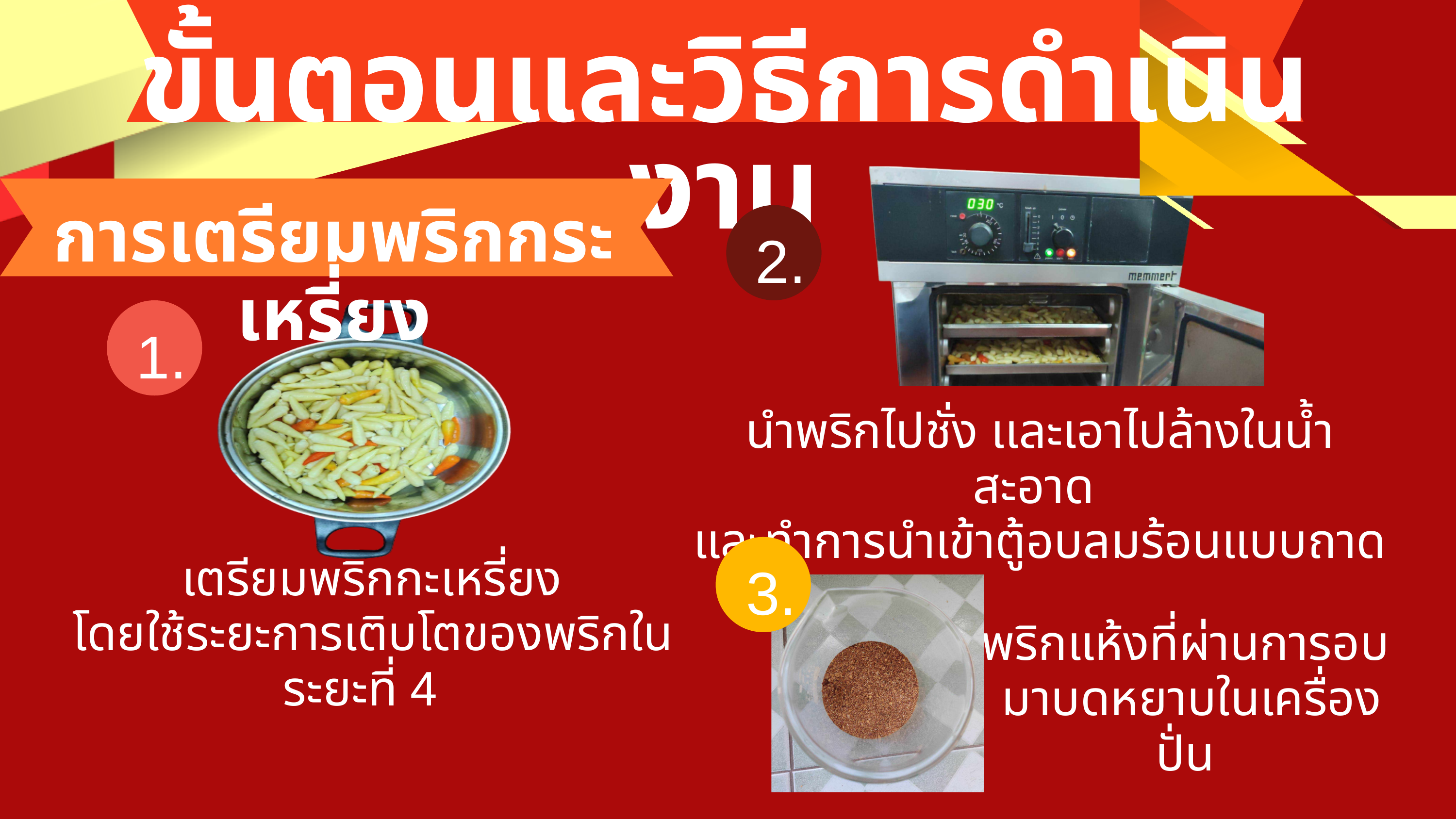

ขั้นตอนและวิธีการดำเนินงาน

การเตรียมพริกกระเหรี่ยง

2.

1.
นำพริกไปชั่ง เเละเอาไปล้างในน้ำสะอาด
และทำการนำเข้าตู้อบลมร้อนแบบถาด

3.
 เตรียมพริกกะเหรี่ยง
 โดยใช้ระยะการเติบโตของพริกในระยะที่ 4

พริกแห้งที่ผ่านการอบ
 มาบดหยาบในเครื่องปั่น